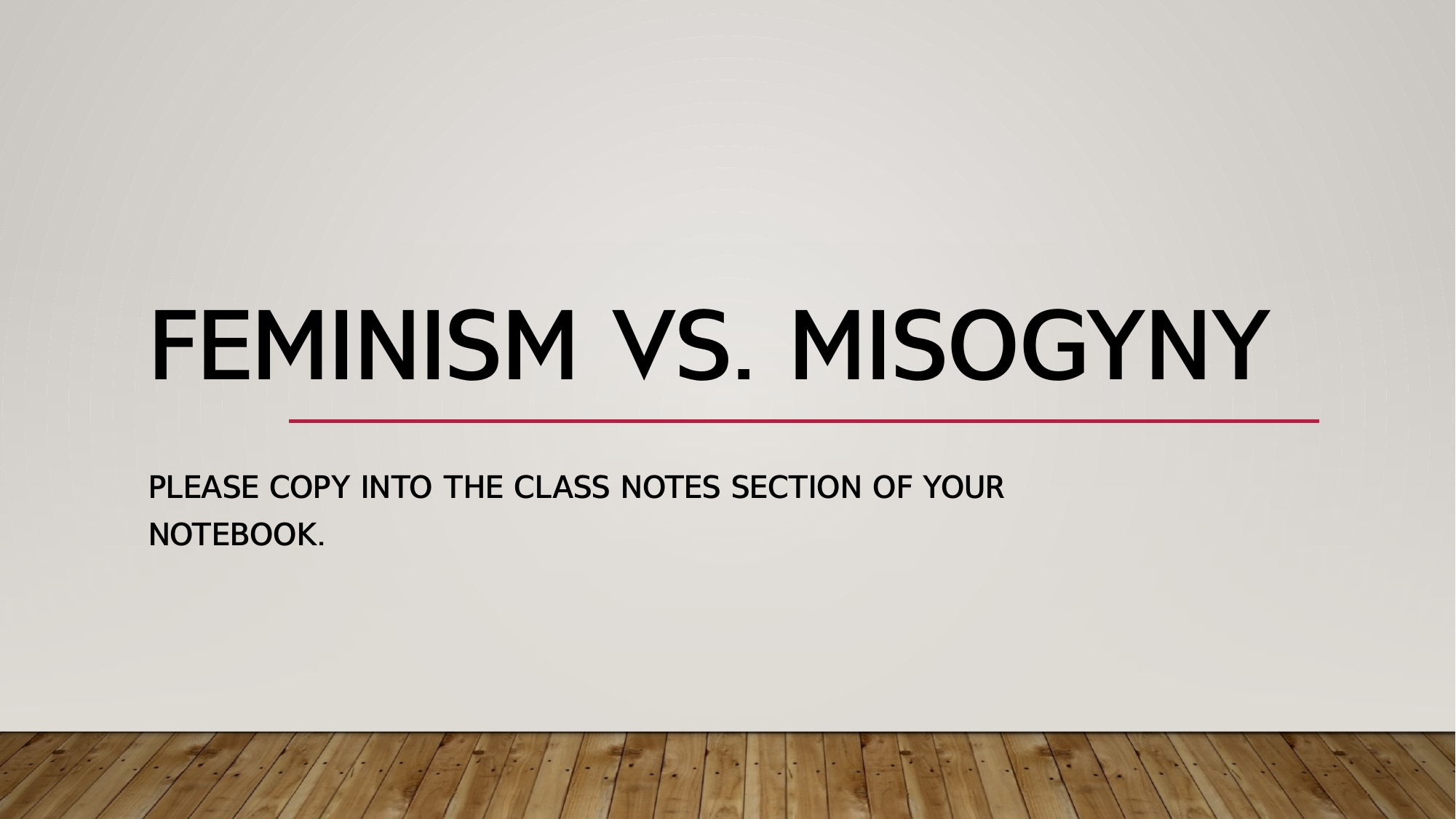

# Feminism vs. Misogyny
Please copy into the Class Notes section of your notebook.